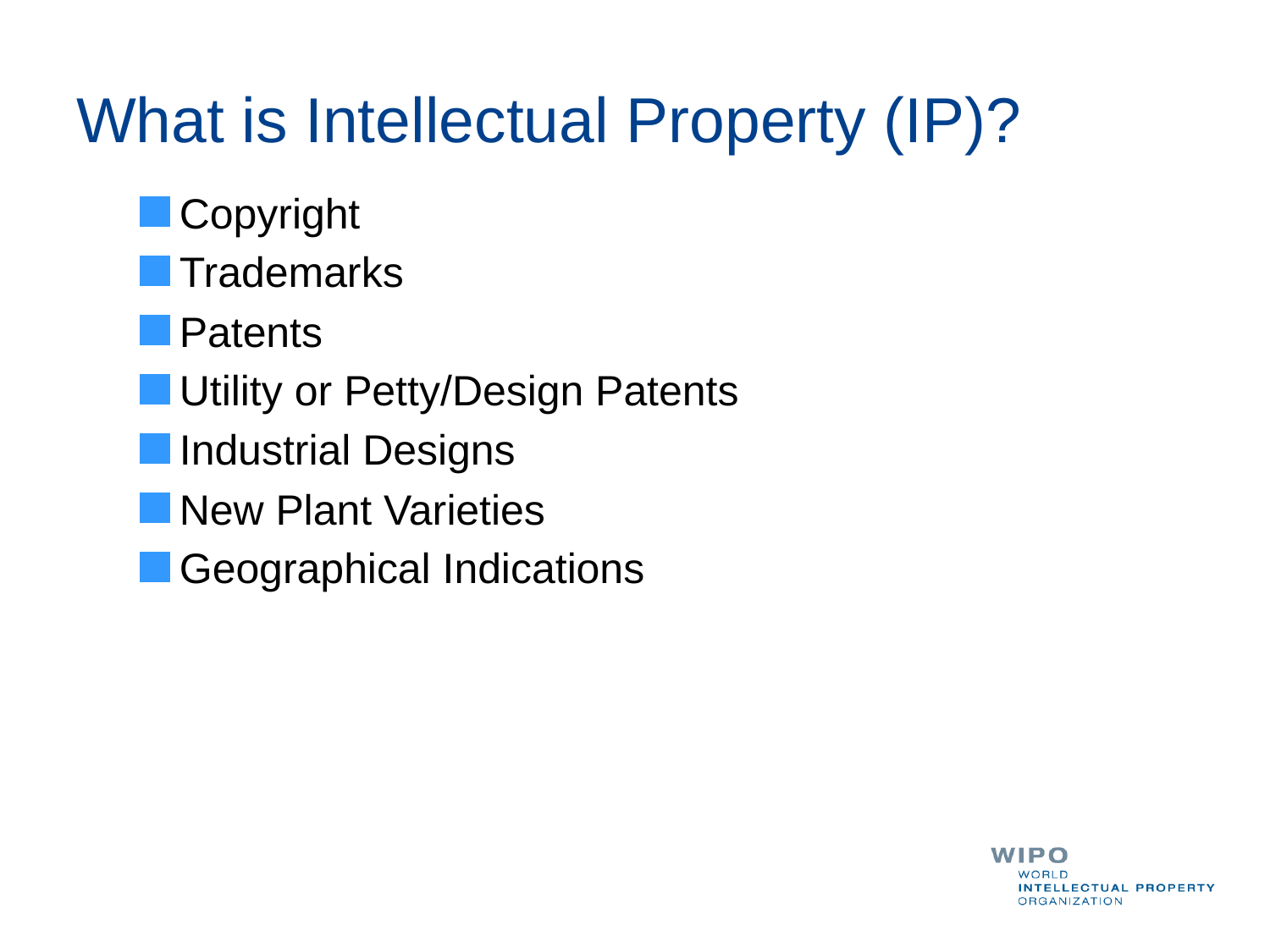

# What is Intellectual Property (IP)?
Copyright
Trademarks
Patents
Utility or Petty/Design Patents
Industrial Designs
New Plant Varieties
Geographical Indications